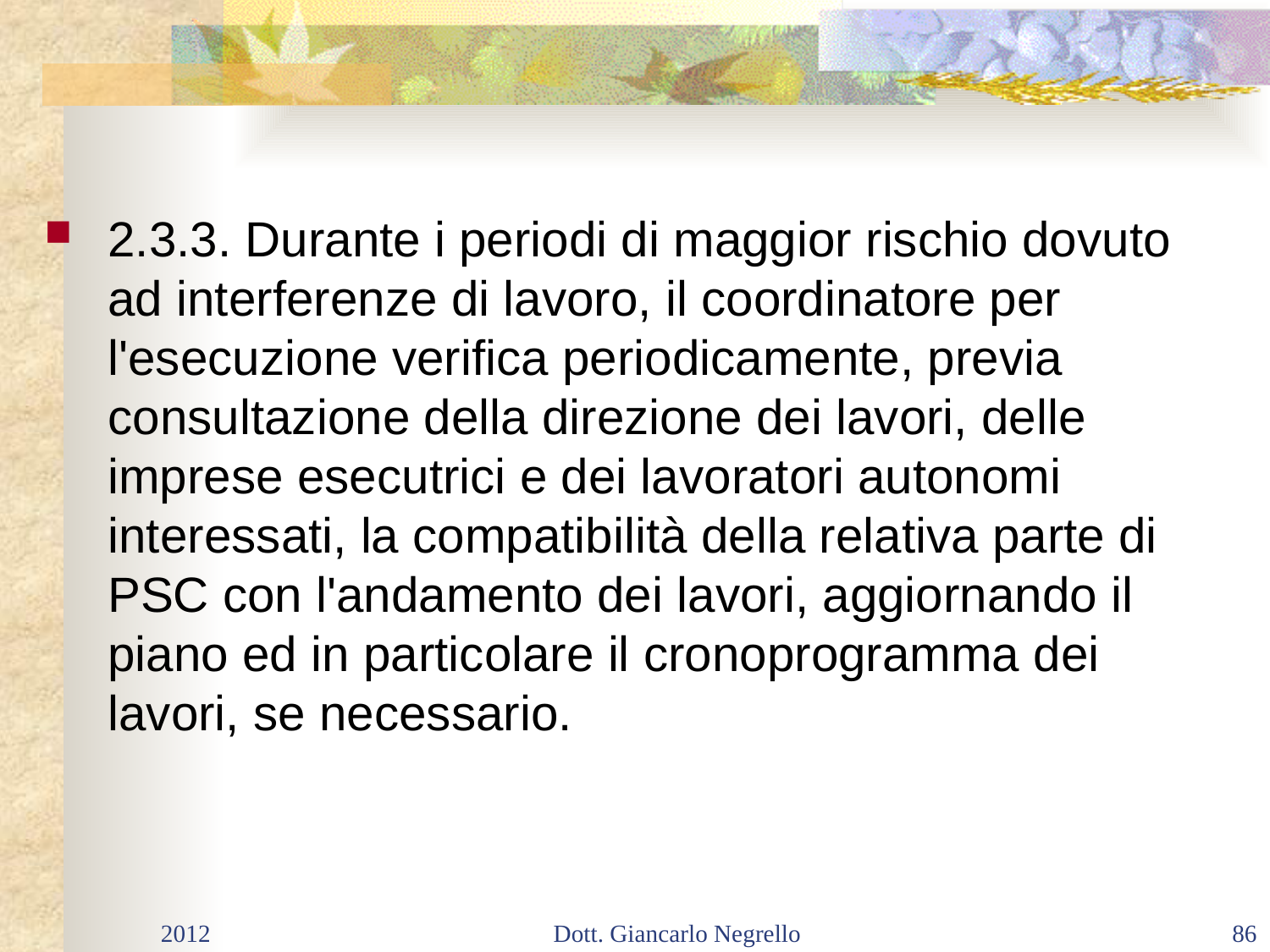

#
2.3.3. Durante i periodi di maggior rischio dovuto ad interferenze di lavoro, il coordinatore per l'esecuzione verifica periodicamente, previa consultazione della direzione dei lavori, delle imprese esecutrici e dei lavoratori autonomi interessati, la compatibilità della relativa parte di PSC con l'andamento dei lavori, aggiornando il piano ed in particolare il cronoprogramma dei lavori, se necessario.

2012
Dott. Giancarlo Negrello
86